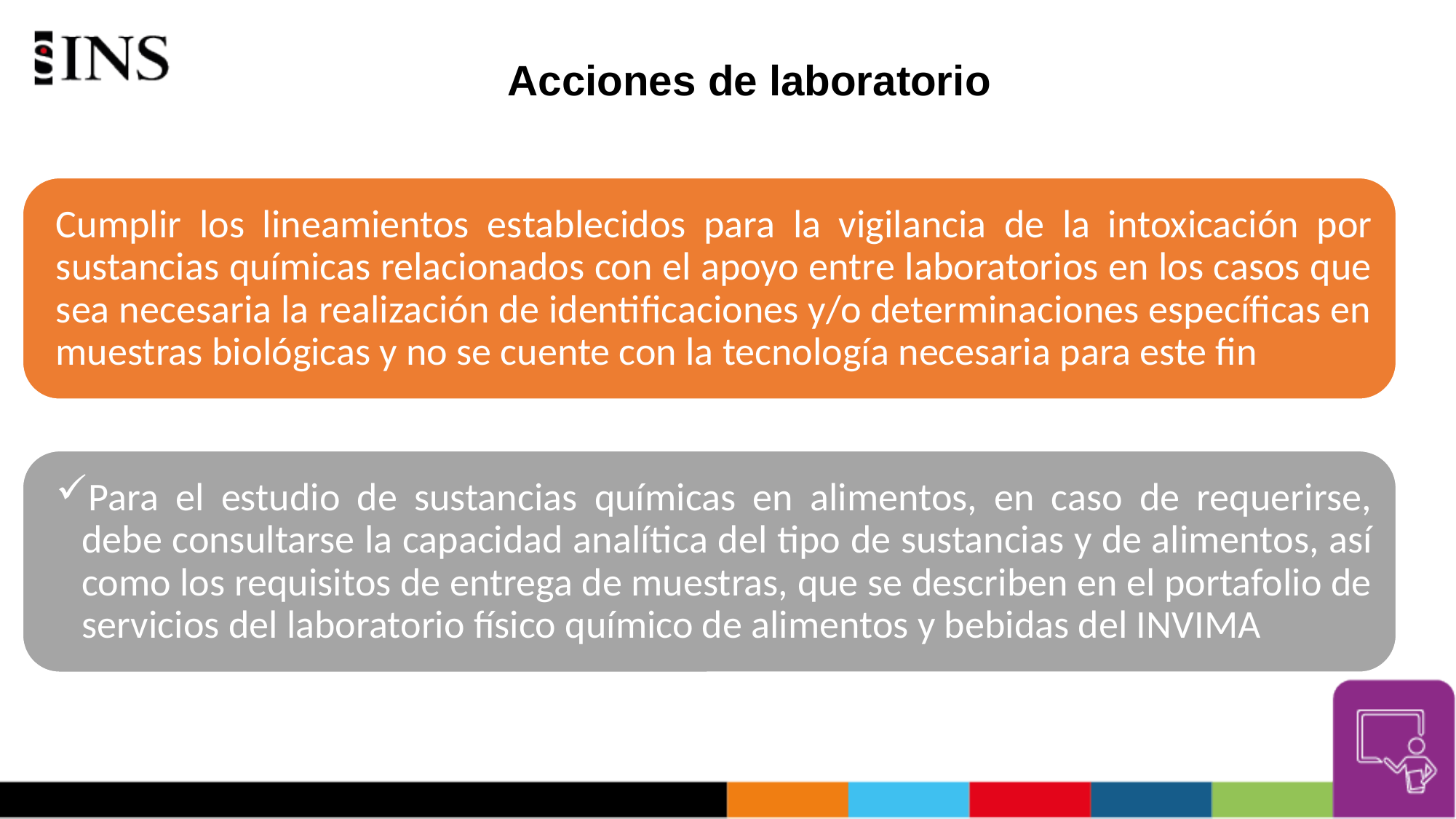

# Acciones de laboratorio
Cumplir los lineamientos es­tablecidos para la vigilancia de la intoxicación por sustancias químicas relacionados con el apoyo entre laboratorios en los casos que sea necesaria la realización de identificaciones y/o determinaciones específicas en muestras bio­lógicas y no se cuente con la tecnología necesaria para este fin

Para el estudio de sustancias químicas en alimentos, en caso de requerirse, debe consultarse la capacidad analíti­ca del tipo de sustancias y de alimentos, así como los requisitos de entrega de muestras, que se describen en el portafolio de servicios del laboratorio físico químico de alimentos y bebidas del INVIMA